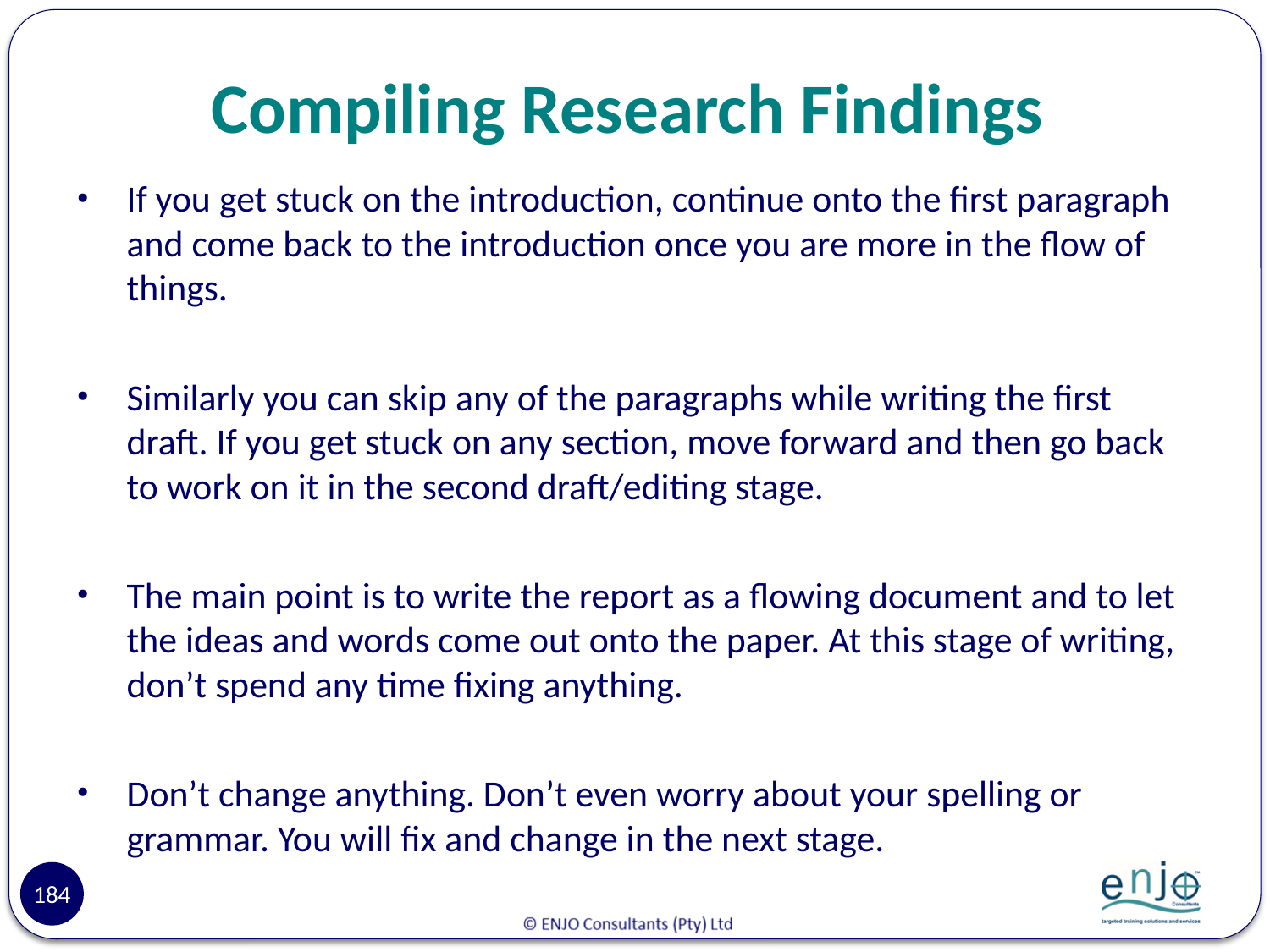

# Compiling Research Findings
If you get stuck on the introduction, continue onto the first paragraph and come back to the introduction once you are more in the flow of things.

Similarly you can skip any of the paragraphs while writing the first draft. If you get stuck on any section, move forward and then go back to work on it in the second draft/editing stage.

The main point is to write the report as a flowing document and to let the ideas and words come out onto the paper. At this stage of writing, don’t spend any time fixing anything.

Don’t change anything. Don’t even worry about your spelling or grammar. You will fix and change in the next stage.

184